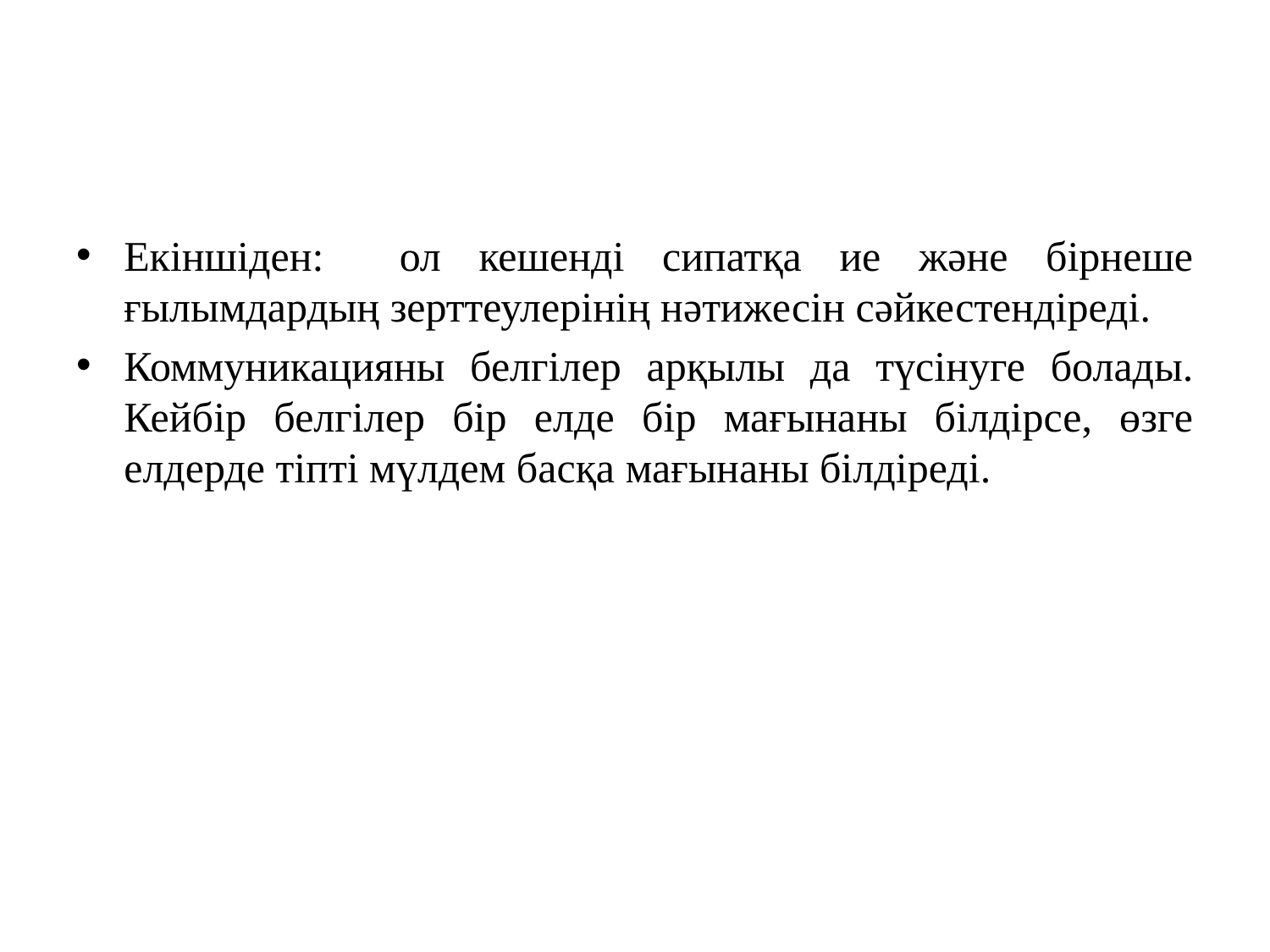

#
Екіншіден:  ол кешенді сипатқа ие және бірнеше ғылымдардың зерттеулерінің нәтижесін сәйкестендіреді.
Коммуникацияны белгілер арқылы да түсінуге болады. Кейбір белгілер бір елде бір мағынаны білдірсе, өзге елдерде тіпті мүлдем басқа мағынаны білдіреді.